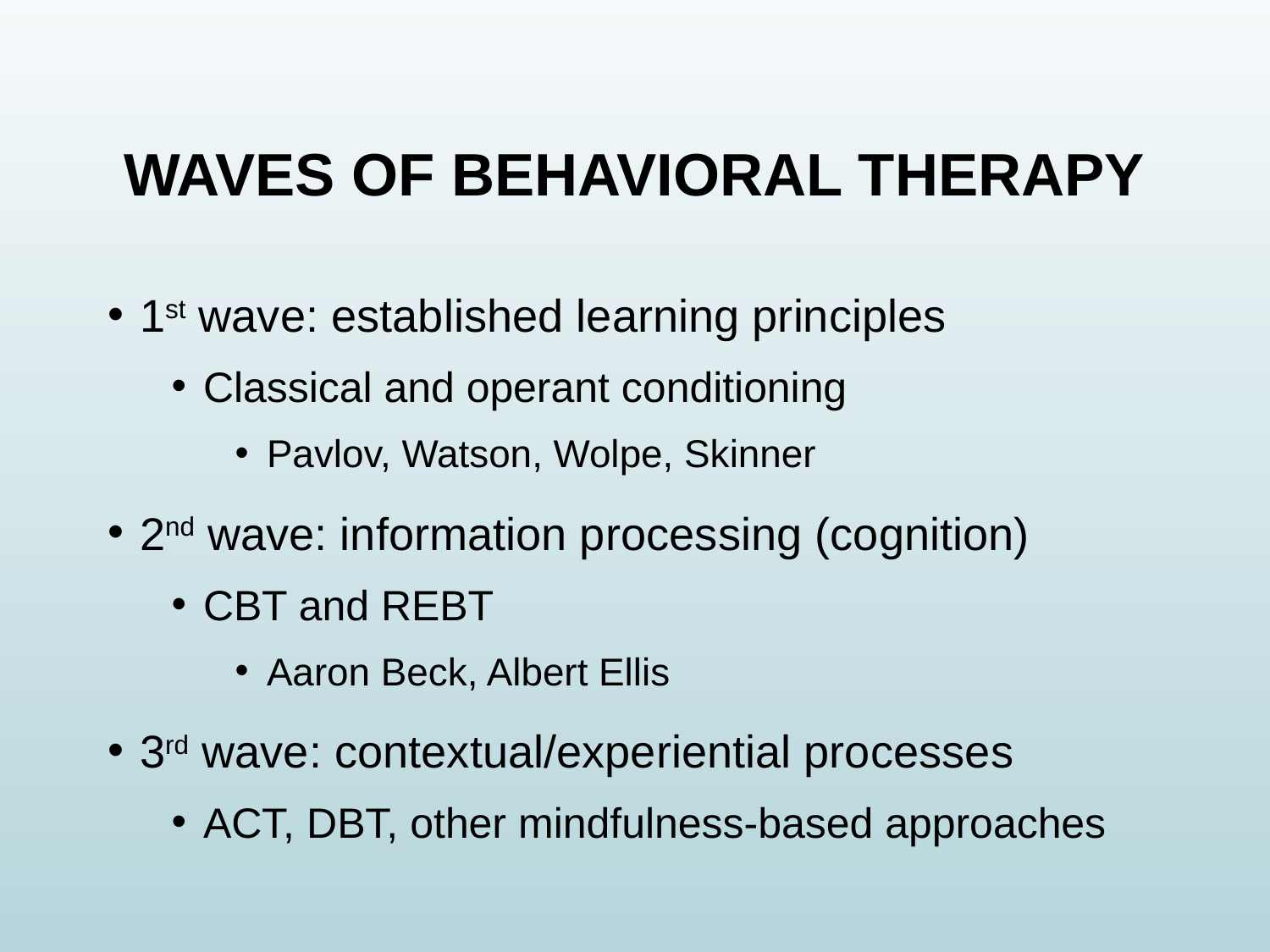

# Waves of Behavioral Therapy
1st wave: established learning principles
Classical and operant conditioning
Pavlov, Watson, Wolpe, Skinner
2nd wave: information processing (cognition)
CBT and REBT
Aaron Beck, Albert Ellis
3rd wave: contextual/experiential processes
ACT, DBT, other mindfulness-based approaches